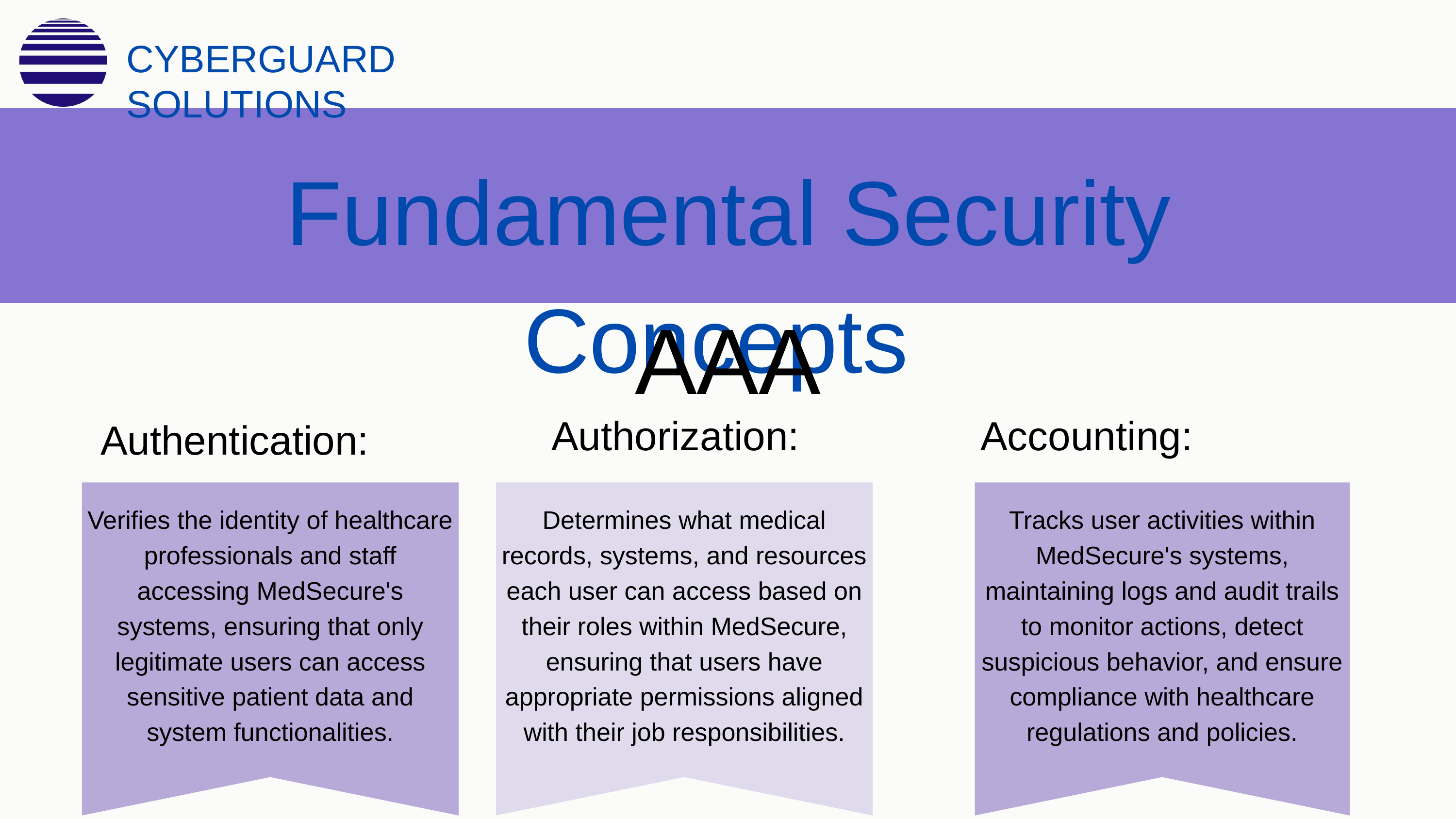

CYBERGUARD SOLUTIONS

Fundamental Security Concepts
AAA
Authorization:
Accounting:
Authentication:

Verifies the identity of healthcare professionals and staff accessing MedSecure's systems, ensuring that only legitimate users can access sensitive patient data and system functionalities.

Determines what medical records, systems, and resources each user can access based on their roles within MedSecure, ensuring that users have appropriate permissions aligned with their job responsibilities.

Tracks user activities within MedSecure's systems, maintaining logs and audit trails to monitor actions, detect suspicious behavior, and ensure compliance with healthcare regulations and policies.